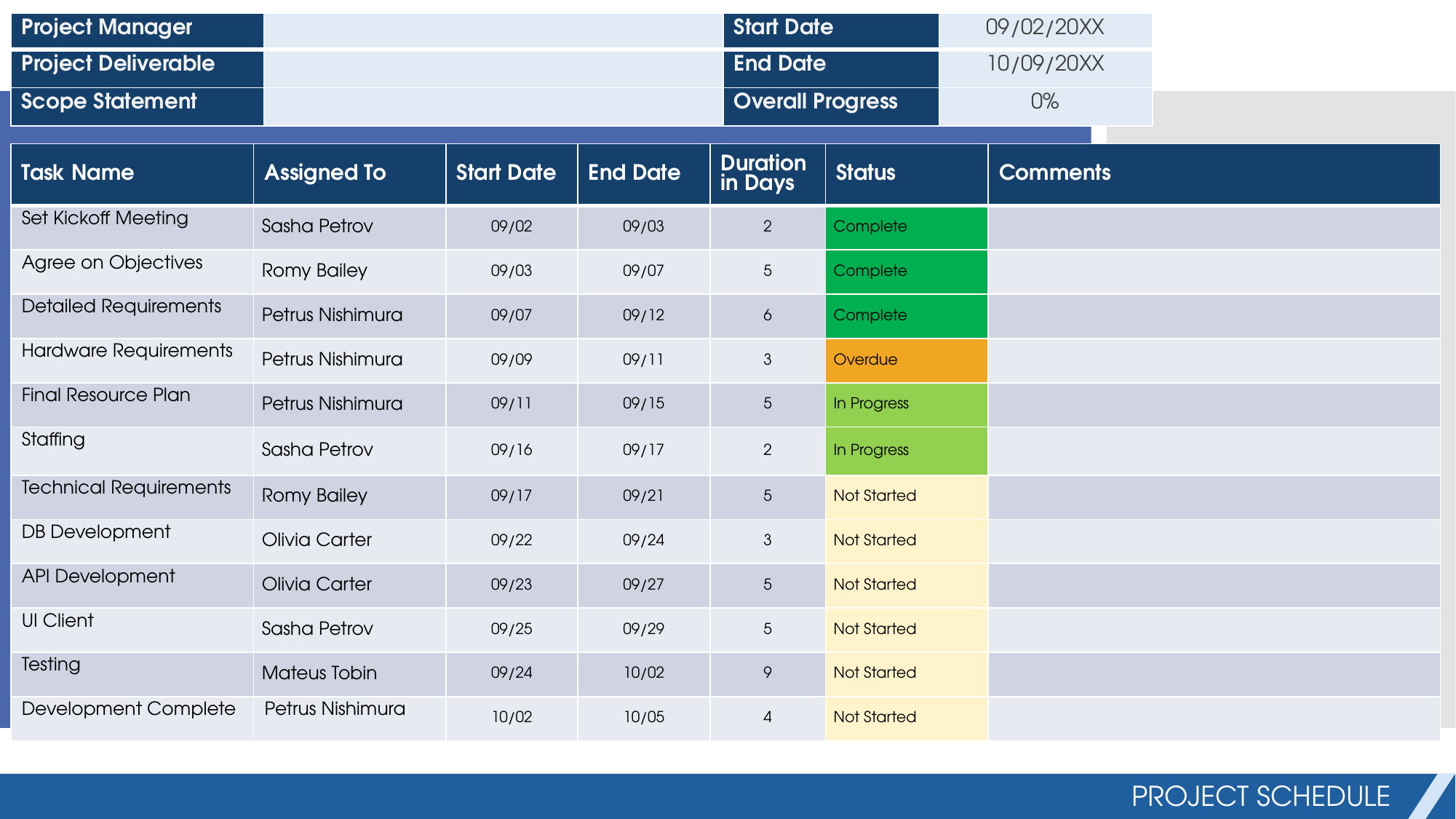

| Project Manager |  | Start Date | 09/02/20XX |
| --- | --- | --- | --- |
| Project Deliverable |  | End Date | 10/09/20XX |
| Scope Statement |  | Overall Progress | 0% |
| Task Name | Assigned To | Start Date | End Date | Duration in Days | Status | Comments |
| --- | --- | --- | --- | --- | --- | --- |
| Set Kickoff Meeting | Sasha Petrov | 09/02 | 09/03 | 2 | Complete |  |
| Agree on Objectives | Romy Bailey | 09/03 | 09/07 | 5 | Complete |  |
| Detailed Requirements | Petrus Nishimura | 09/07 | 09/12 | 6 | Complete |  |
| Hardware Requirements | Petrus Nishimura | 09/09 | 09/11 | 3 | Overdue |  |
| Final Resource Plan | Petrus Nishimura | 09/11 | 09/15 | 5 | In Progress |  |
| Staffing | Sasha Petrov | 09/16 | 09/17 | 2 | In Progress |  |
| Technical Requirements | Romy Bailey | 09/17 | 09/21 | 5 | Not Started |  |
| DB Development | Olivia Carter | 09/22 | 09/24 | 3 | Not Started |  |
| API Development | Olivia Carter | 09/23 | 09/27 | 5 | Not Started |  |
| UI Client | Sasha Petrov | 09/25 | 09/29 | 5 | Not Started |  |
| Testing | Mateus Tobin | 09/24 | 10/02 | 9 | Not Started |  |
| Development Complete | Petrus Nishimura | 10/02 | 10/05 | 4 | Not Started |  |
PROJECT SCHEDULE